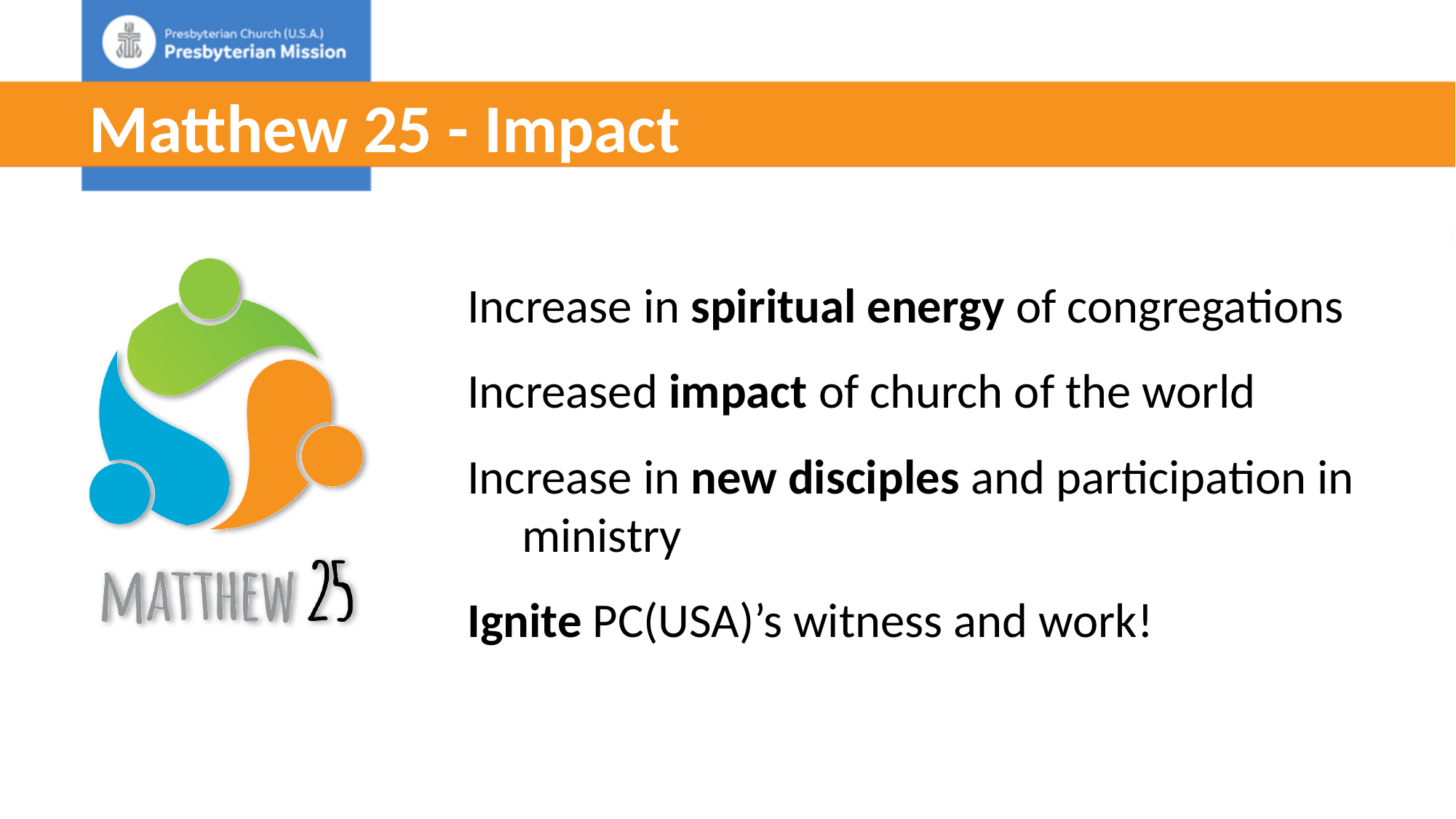

# Matthew 25 - Impact
Increase in spiritual energy of congregations
Increased impact of church of the world
Increase in new disciples and participation in ministry
Ignite PC(USA)’s witness and work!